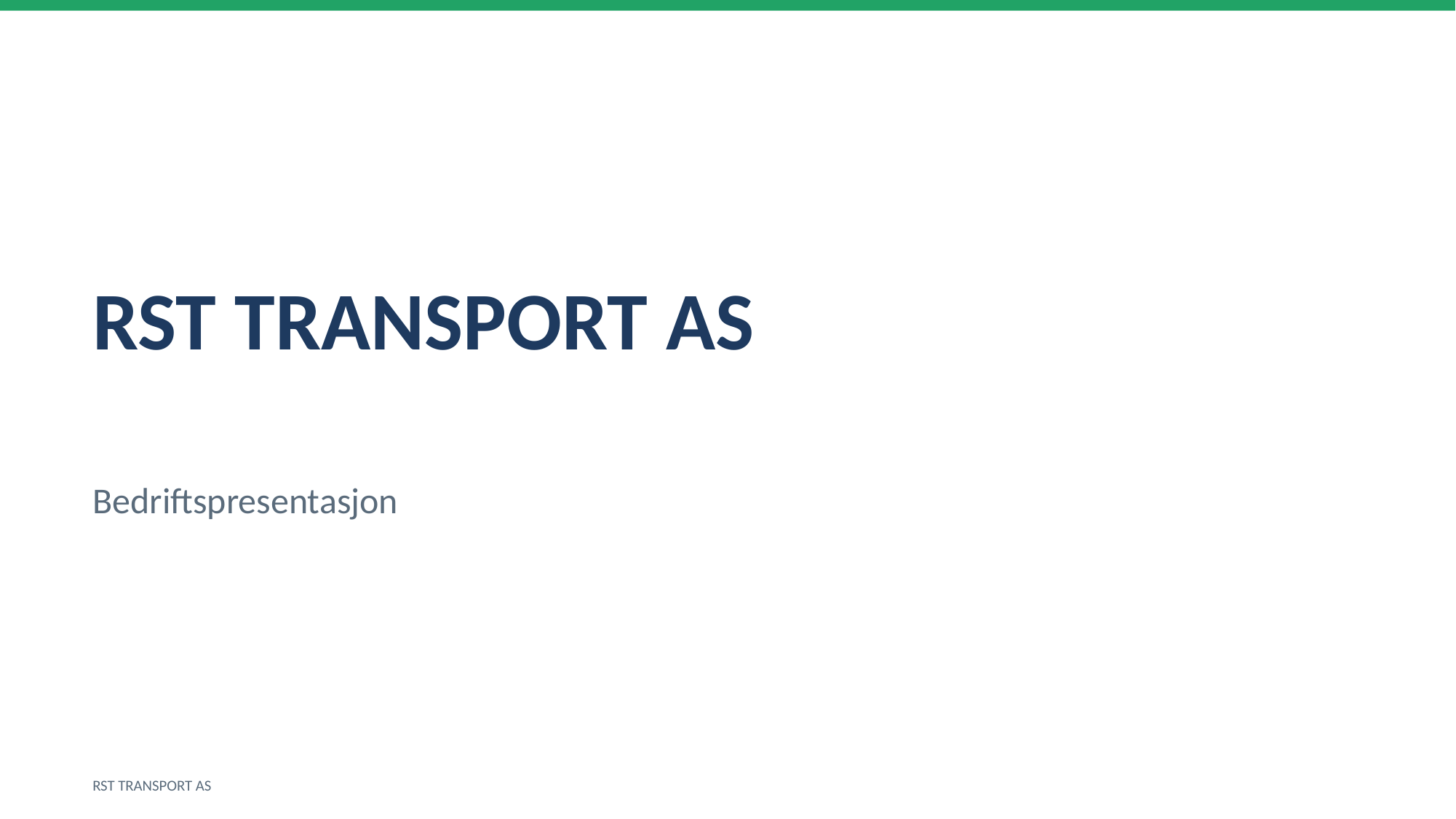

RST TRANSPORT AS
Bedriftspresentasjon
RST TRANSPORT AS